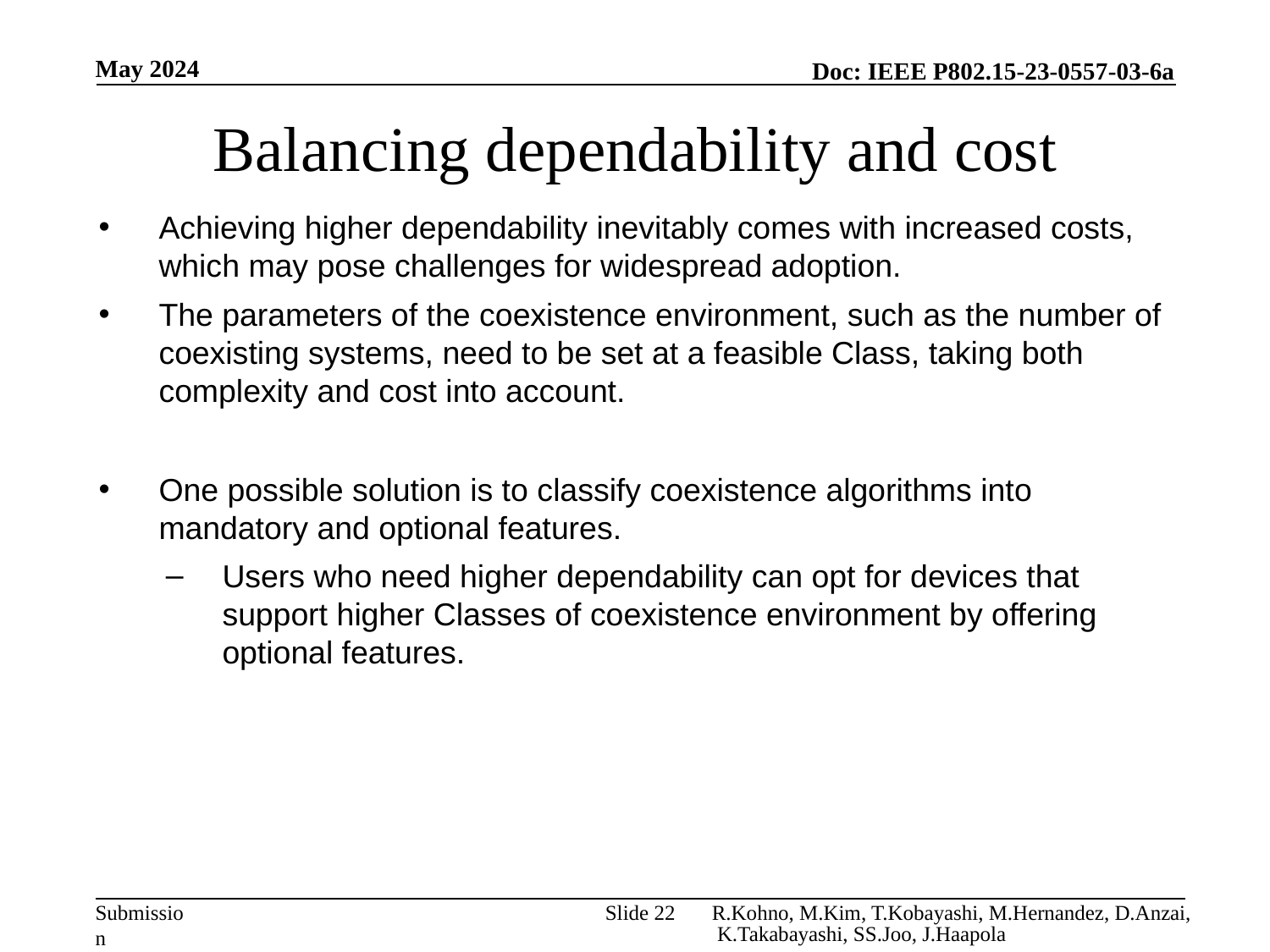

May 2024
# Balancing dependability and cost
Achieving higher dependability inevitably comes with increased costs, which may pose challenges for widespread adoption.
The parameters of the coexistence environment, such as the number of coexisting systems, need to be set at a feasible Class, taking both complexity and cost into account.

One possible solution is to classify coexistence algorithms into mandatory and optional features.
Users who need higher dependability can opt for devices that support higher Classes of coexistence environment by offering optional features.
Slide 22
R.Kohno, M.Kim, T.Kobayashi, M.Hernandez, D.Anzai, K.Takabayashi, SS.Joo, J.Haapola